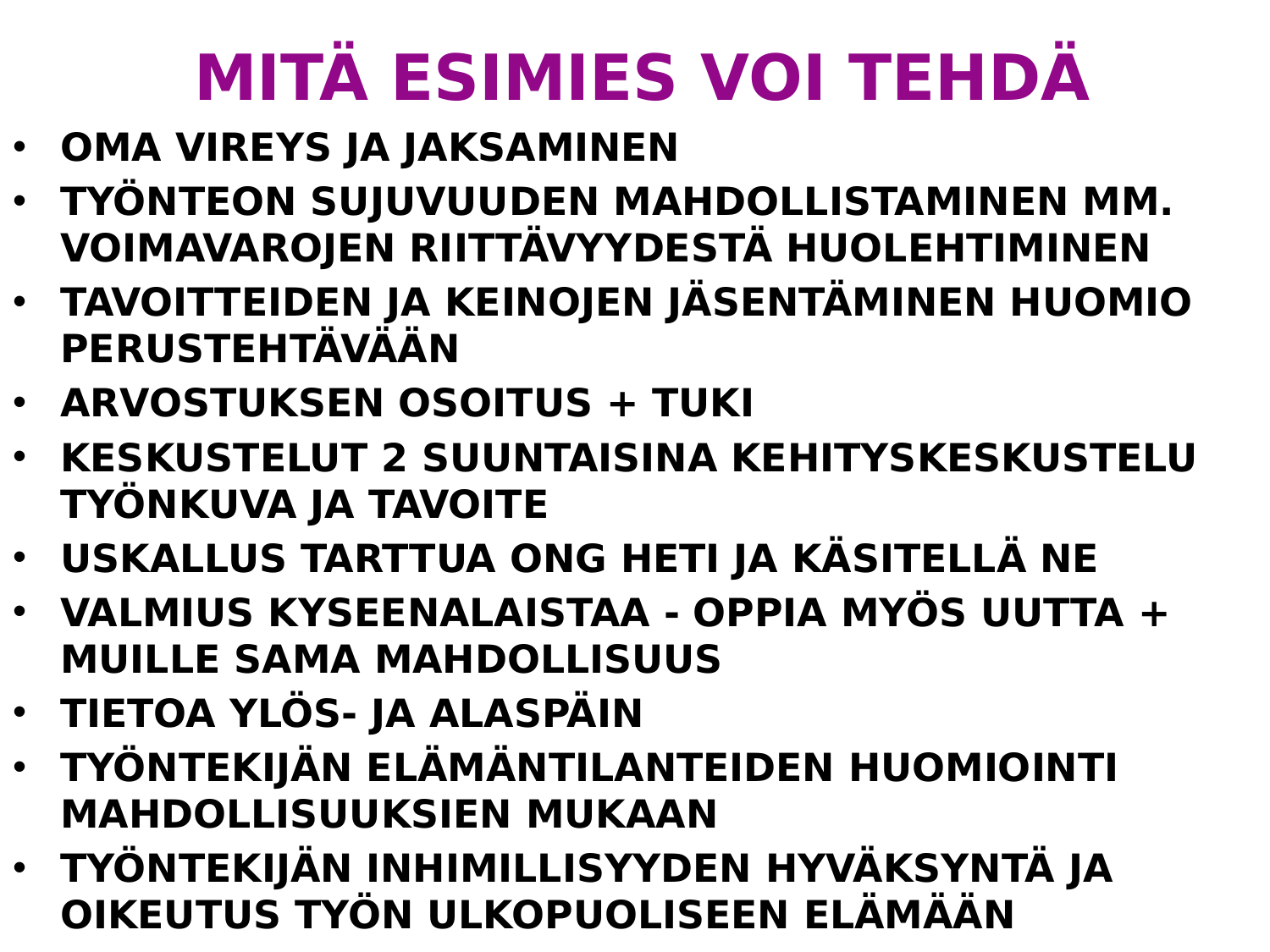

# MITÄ ESIMIES VOI TEHDÄ
OMA VIREYS JA JAKSAMINEN
TYÖNTEON SUJUVUUDEN MAHDOLLISTAMINEN MM. VOIMAVAROJEN RIITTÄVYYDESTÄ HUOLEHTIMINEN
TAVOITTEIDEN JA KEINOJEN JÄSENTÄMINEN HUOMIO PERUSTEHTÄVÄÄN
ARVOSTUKSEN OSOITUS + TUKI
KESKUSTELUT 2 SUUNTAISINA KEHITYSKESKUSTELU TYÖNKUVA JA TAVOITE
USKALLUS TARTTUA ONG HETI JA KÄSITELLÄ NE
VALMIUS KYSEENALAISTAA - OPPIA MYÖS UUTTA + MUILLE SAMA MAHDOLLISUUS
TIETOA YLÖS- JA ALASPÄIN
TYÖNTEKIJÄN ELÄMÄNTILANTEIDEN HUOMIOINTI MAHDOLLISUUKSIEN MUKAAN
TYÖNTEKIJÄN INHIMILLISYYDEN HYVÄKSYNTÄ JA OIKEUTUS TYÖN ULKOPUOLISEEN ELÄMÄÄN